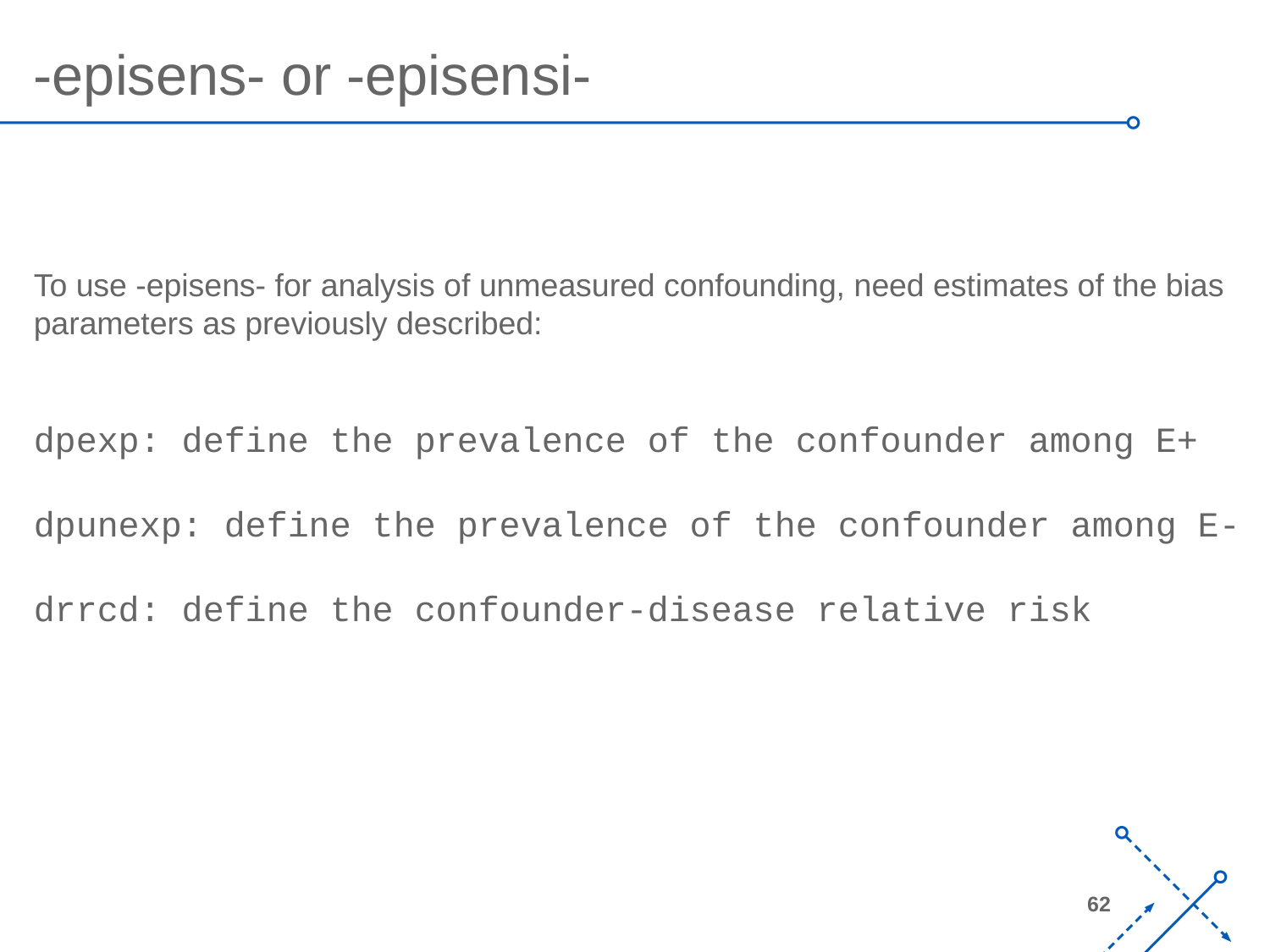

-episens- or -episensi-
To use -episens- for analysis of unmeasured confounding, need estimates of the bias parameters as previously described:

dpexp: define the prevalence of the confounder among E+

dpunexp: define the prevalence of the confounder among E-

drrcd: define the confounder-disease relative risk